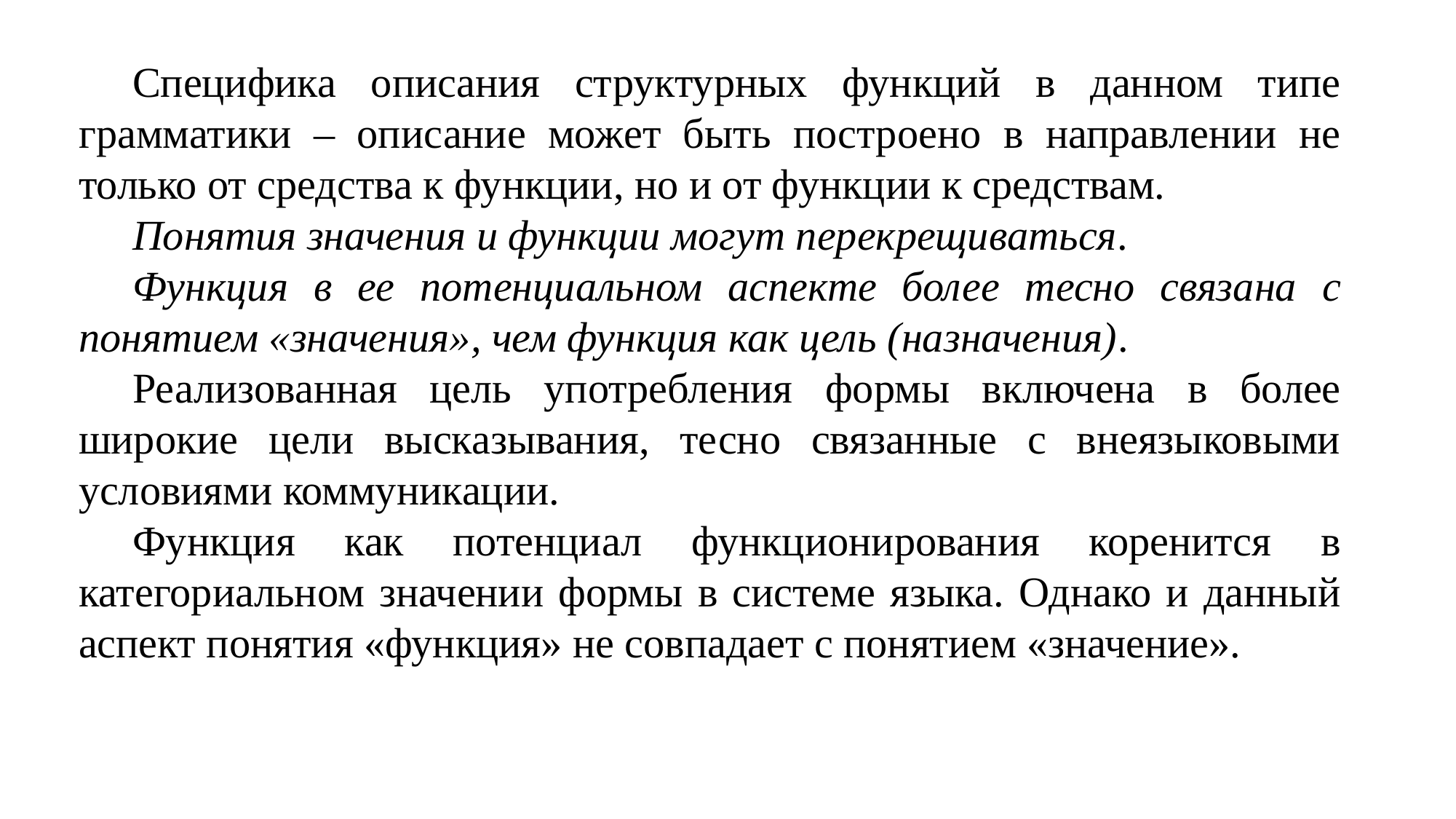

Специфика описания структурных функций в данном типе грамматики – описание может быть построено в направлении не только от средства к функции, но и от функции к средствам.
Понятия значения и функции могут перекрещиваться.
Функция в ее потенциальном аспекте более тесно связана с понятием «значения», чем функция как цель (назначения).
Реализованная цель употребления формы включена в более широкие цели высказывания, тесно связанные с внеязыковыми условиями коммуникации.
Функция как потенциал функционирования коренится в категориальном значении формы в системе языка. Однако и данный аспект понятия «функция» не совпадает с понятием «значение».